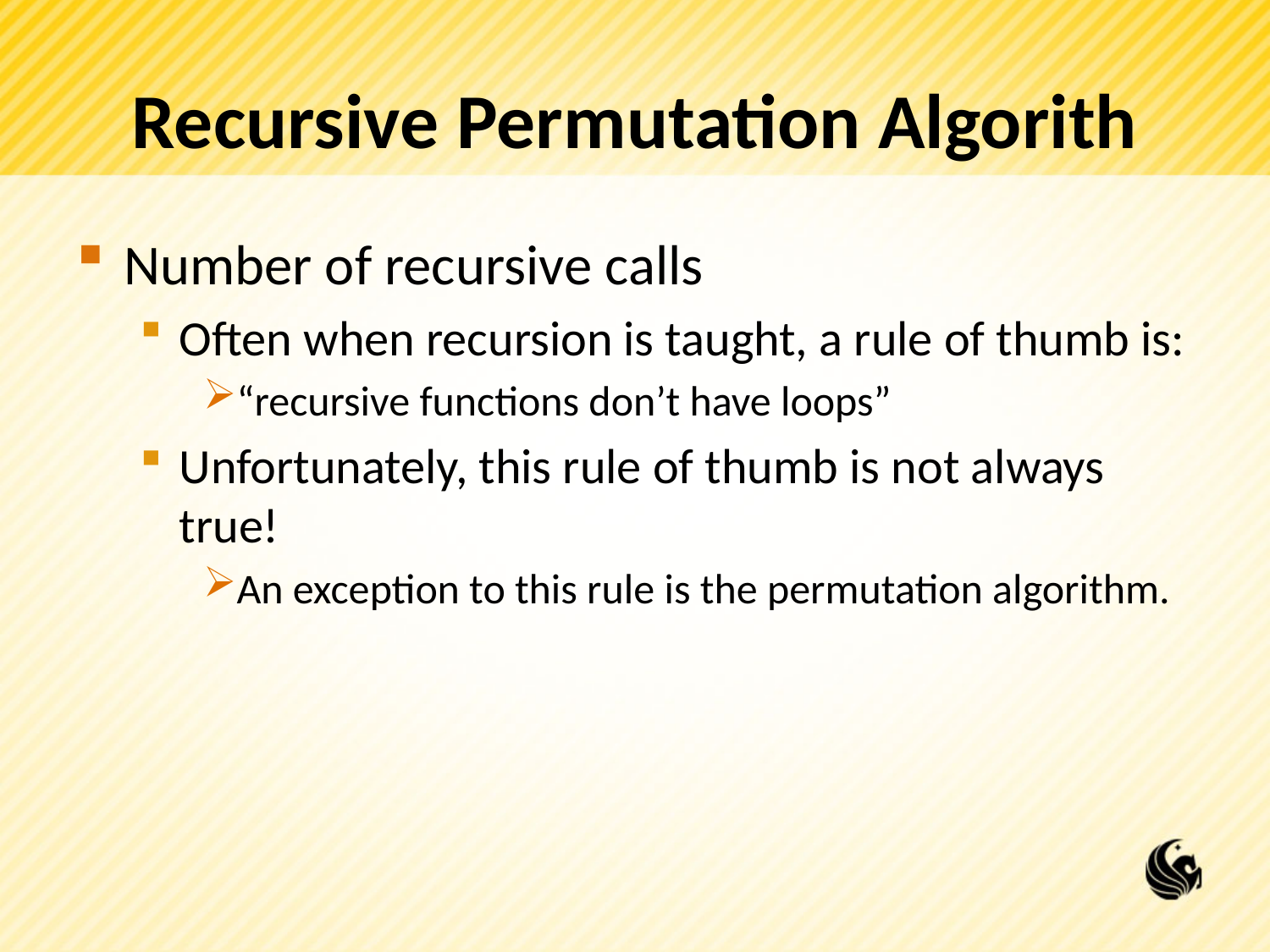

# Recursive Permutation Algorith
Number of recursive calls
Often when recursion is taught, a rule of thumb is:
“recursive functions don’t have loops”
Unfortunately, this rule of thumb is not always true!
An exception to this rule is the permutation algorithm.